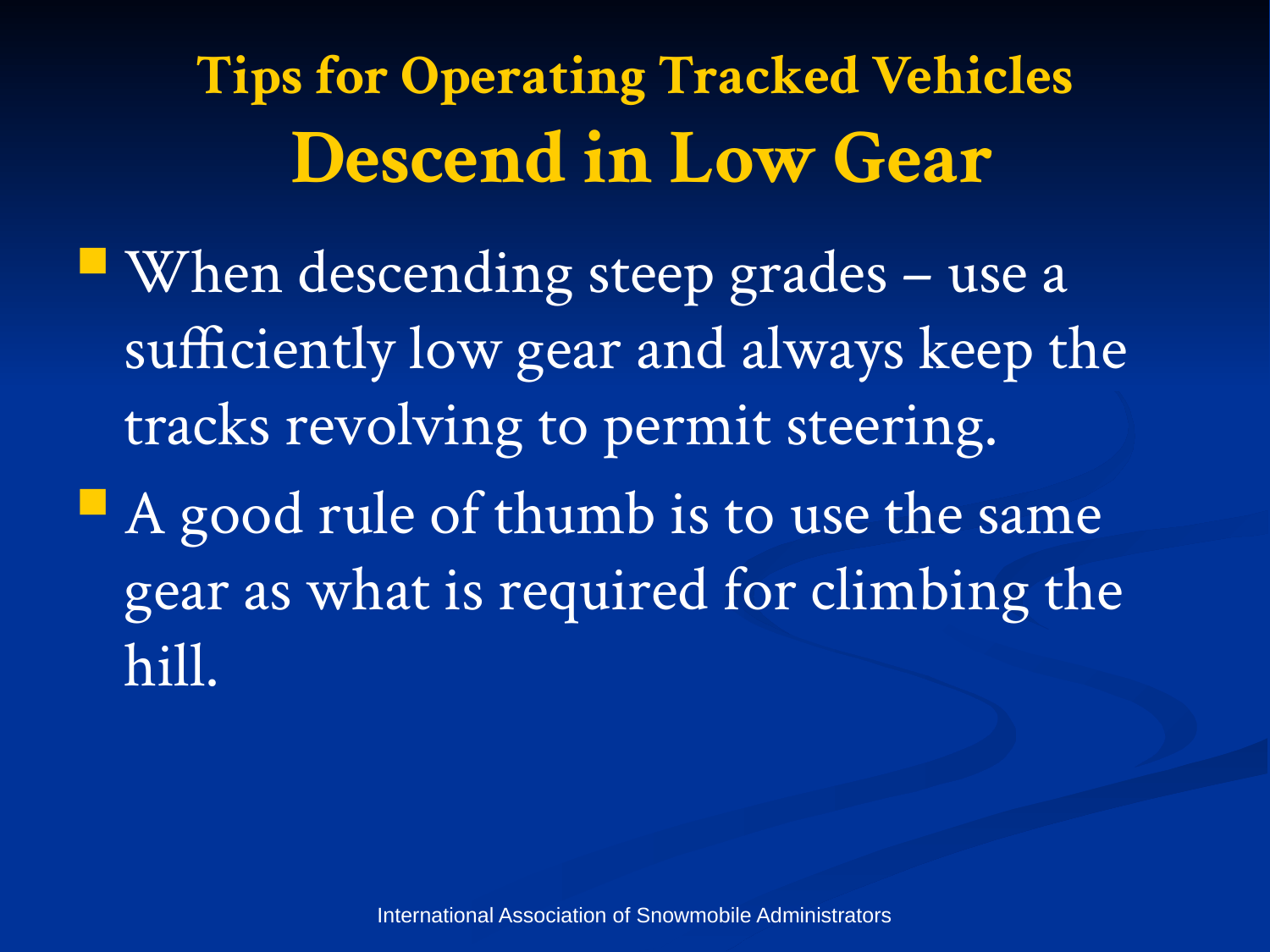

# Tips for Operating Tracked Vehicles Descend in Low Gear
When descending steep grades – use a sufficiently low gear and always keep the tracks revolving to permit steering.
A good rule of thumb is to use the same gear as what is required for climbing the hill.
International Association of Snowmobile Administrators